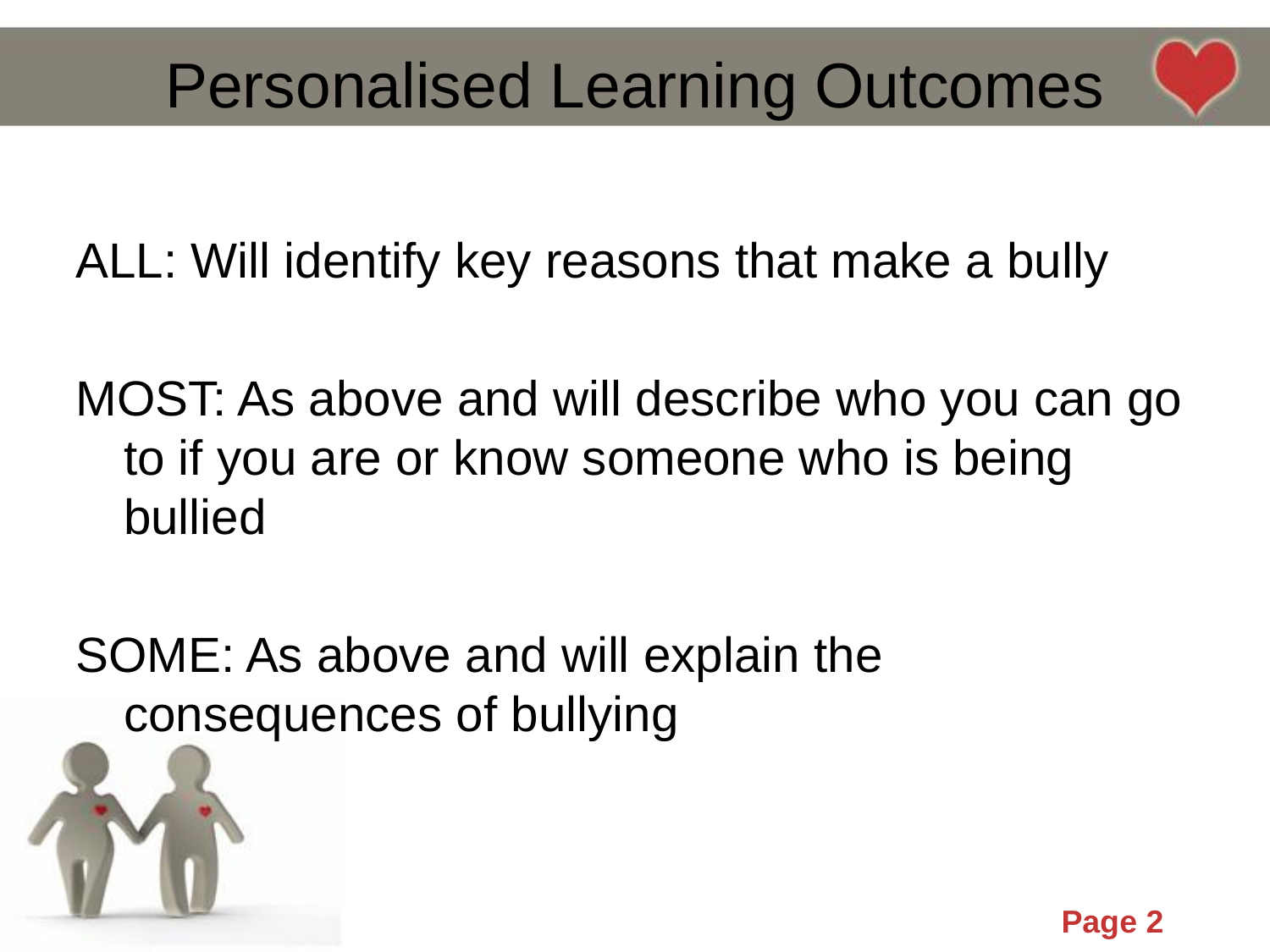

# Personalised Learning Outcomes
ALL: Will identify key reasons that make a bully

MOST: As above and will describe who you can go to if you are or know someone who is being bullied

SOME: As above and will explain the  consequences of bullying